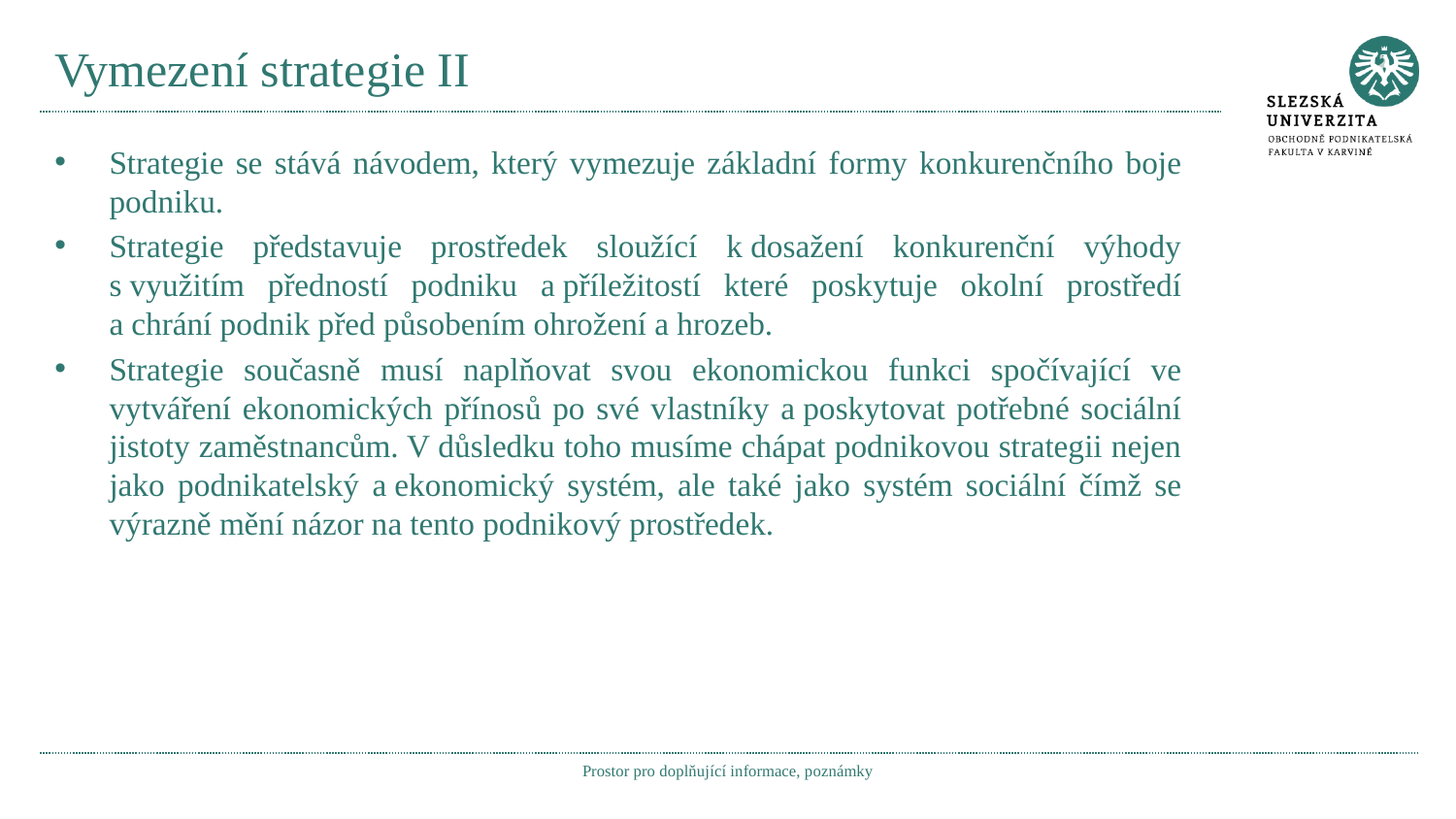

# Vymezení strategie II
Strategie se stává návodem, který vymezuje základní formy konkurenčního boje podniku.
Strategie představuje prostředek sloužící k dosažení konkurenční výhody s využitím předností podniku a příležitostí které poskytuje okolní prostředí a chrání podnik před působením ohrožení a hrozeb.
Strategie současně musí naplňovat svou ekonomickou funkci spočívající ve vytváření ekonomických přínosů po své vlastníky a poskytovat potřebné sociální jistoty zaměstnancům. V důsledku toho musíme chápat podnikovou strategii nejen jako podnikatelský a ekonomický systém, ale také jako systém sociální čímž se výrazně mění názor na tento podnikový prostředek.
Prostor pro doplňující informace, poznámky